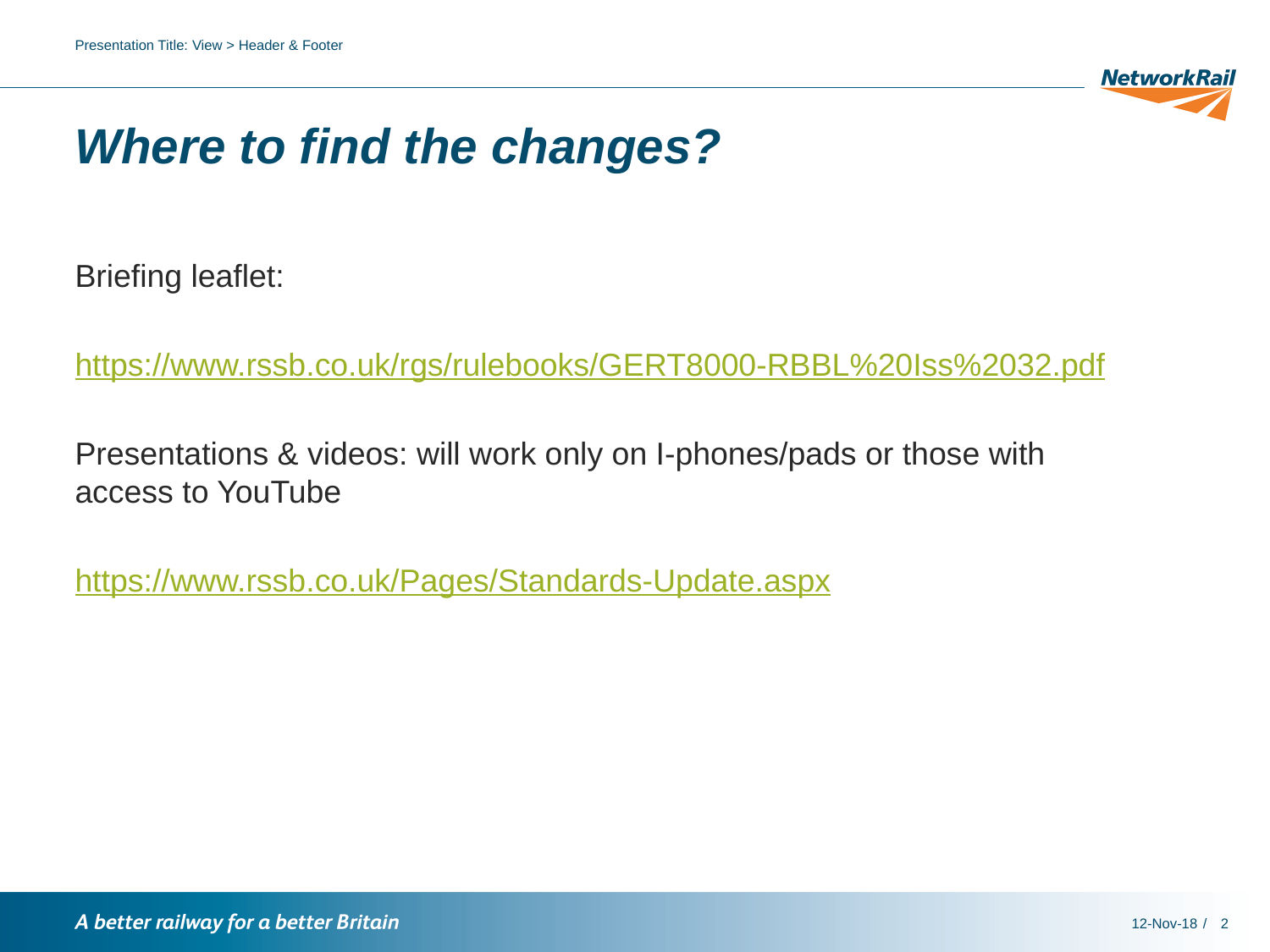

Presentation Title: View > Header & Footer
# Where to find the changes?
Briefing leaflet:

https://www.rssb.co.uk/rgs/rulebooks/GERT8000-RBBL%20Iss%2032.pdf

Presentations & videos: will work only on I-phones/pads or those with access to YouTube

https://www.rssb.co.uk/Pages/Standards-Update.aspx

12-Nov-18
2